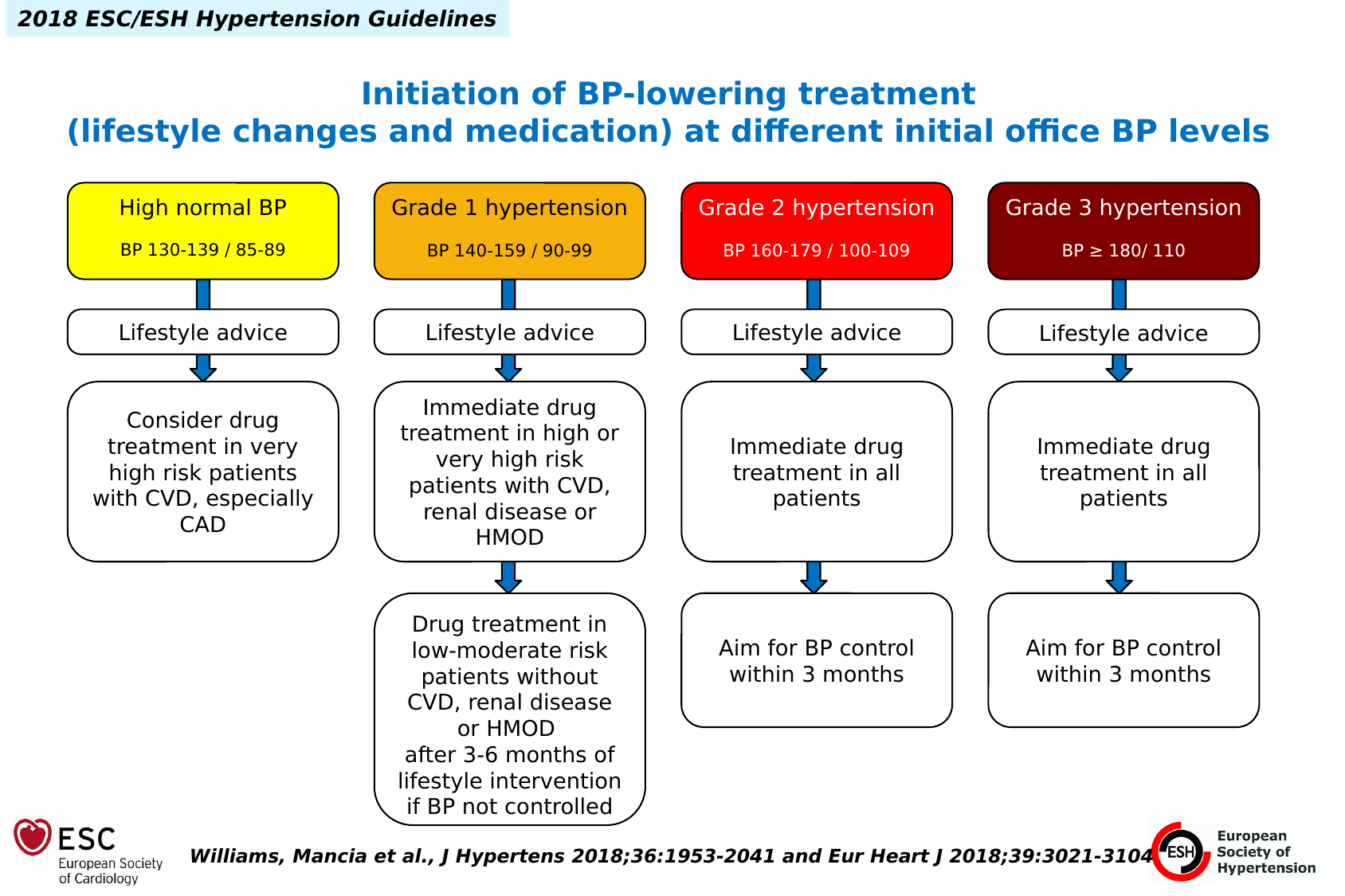

Initiation of BP-lowering treatment
(lifestyle changes and medication) at different initial office BP levels
High normal BP

BP 130-139 / 85-89
Grade 1 hypertension

BP 140-159 / 90-99
Grade 2 hypertension

BP 160-179 / 100-109
Grade 3 hypertension

BP ≥ 180/ 110

Lifestyle advice
Lifestyle advice
Lifestyle advice
Lifestyle advice
Consider drug treatment in very high risk patients with CVD, especially CAD
Immediate drug treatment in high or very high risk patients with CVD, renal disease or HMOD
Immediate drug treatment in all patients
Immediate drug treatment in all patients

Drug treatment in low-moderate risk patients without CVD, renal disease or HMOD
after 3-6 months of lifestyle intervention
if BP not controlled
Aim for BP control within 3 months
Aim for BP control within 3 months